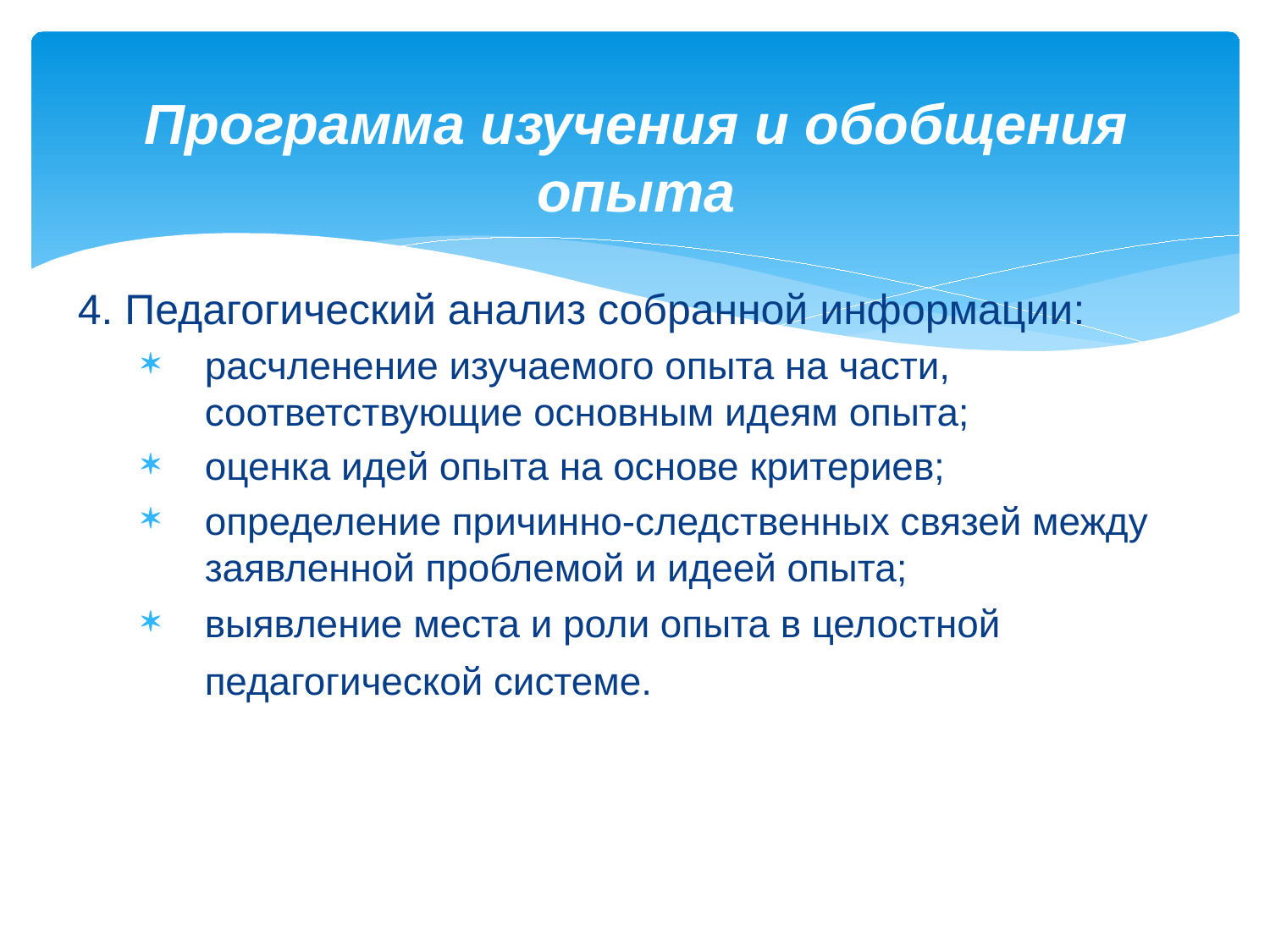

# Программа изучения и обобщения опыта
4. Педагогический анализ собранной информации:
расчленение изучаемого опыта на части, соответствующие основным идеям опыта;
оценка идей опыта на основе критериев;
определение причинно-следственных связей между заявленной проблемой и идеей опыта;
выявление места и роли опыта в целостной педагогической системе.